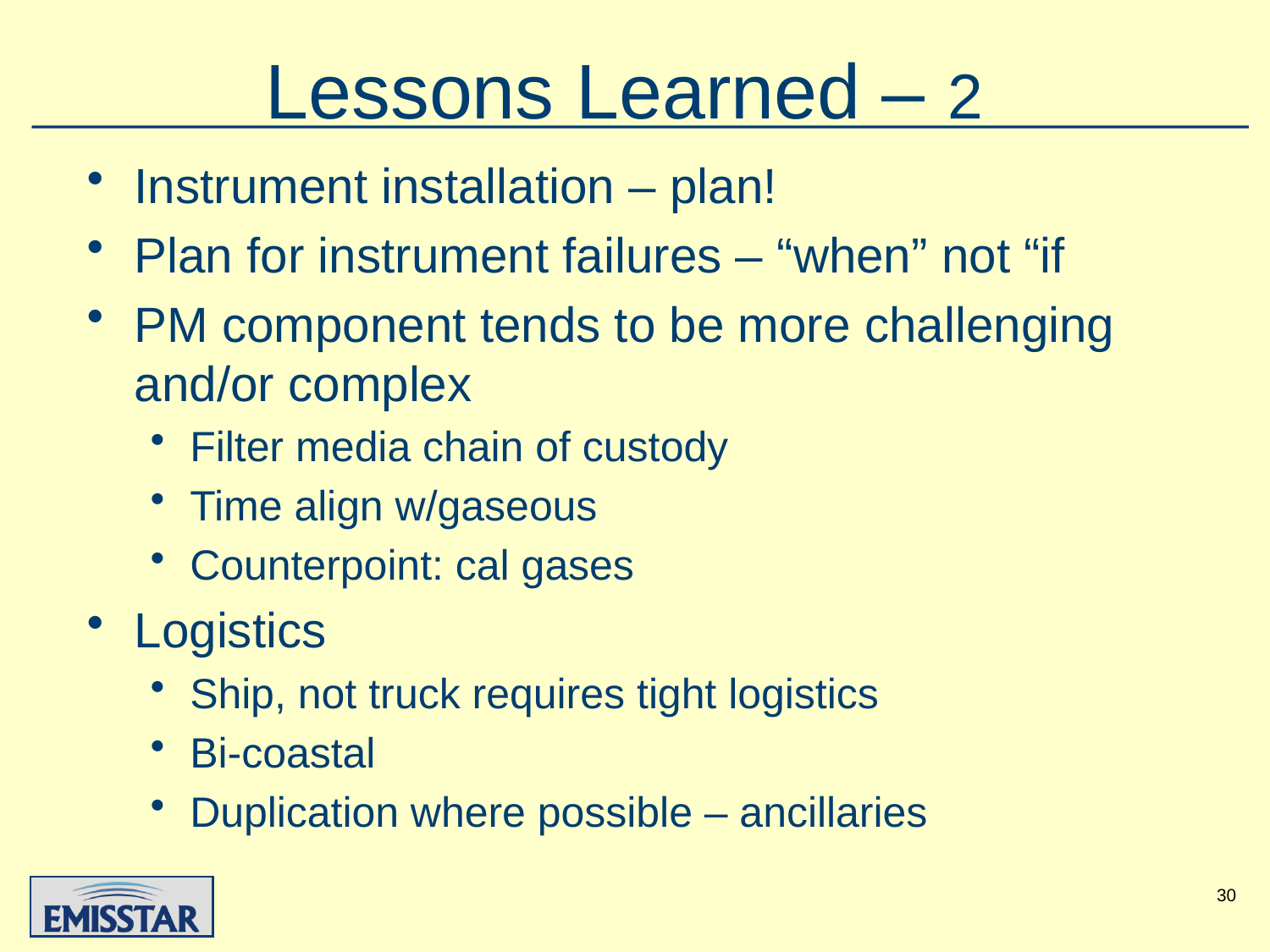

# Lessons Learned – 2
Instrument installation – plan!
Plan for instrument failures – “when” not “if
PM component tends to be more challenging and/or complex
Filter media chain of custody
Time align w/gaseous
Counterpoint: cal gases
Logistics
Ship, not truck requires tight logistics
Bi-coastal
Duplication where possible – ancillaries
30